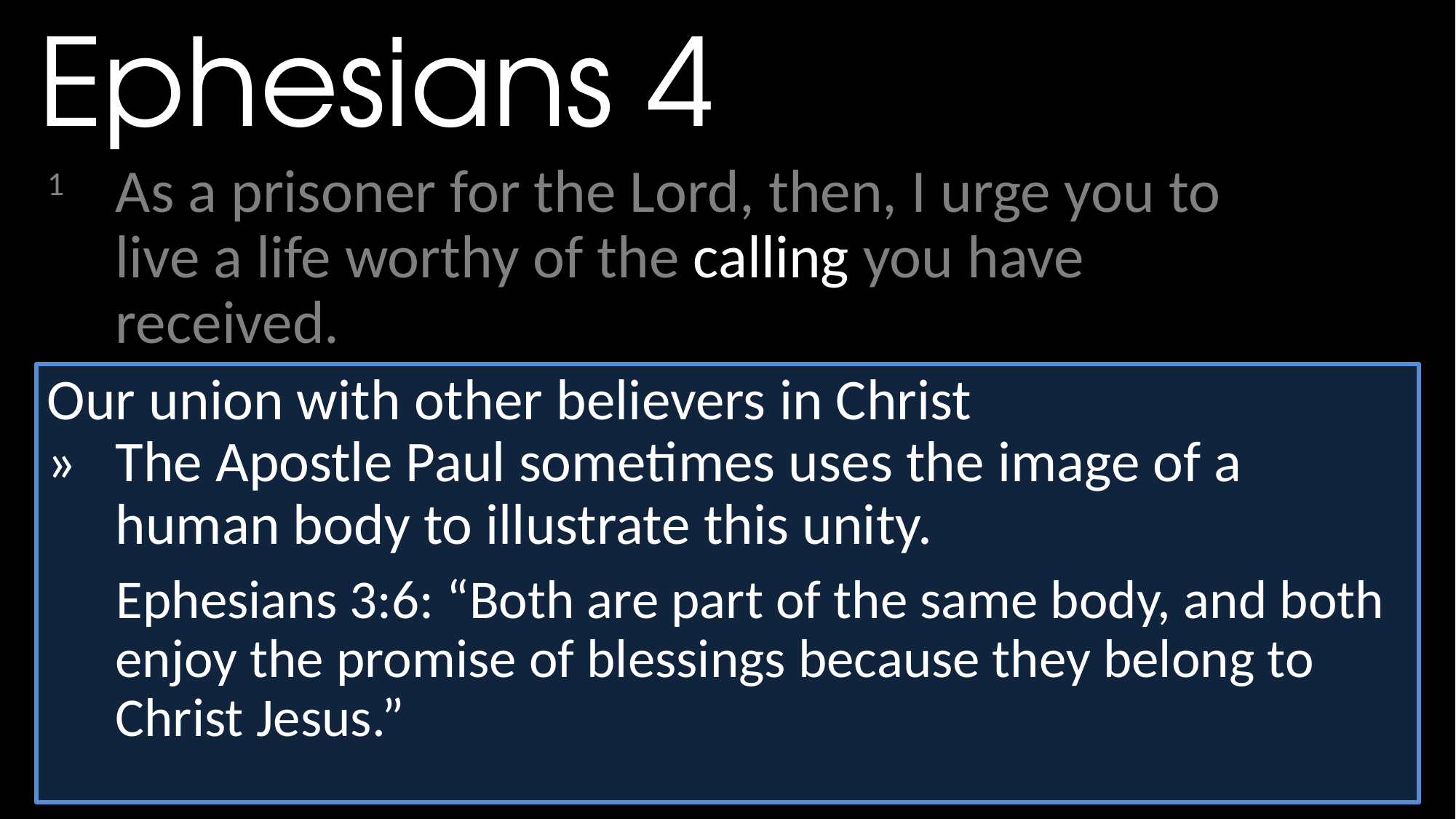

Ephesians 4
1 	As a prisoner for the Lord, then, I urge you to live a life worthy of the calling you have received.

Our union with other believers in Christ
»	The Apostle Paul sometimes uses the image of a human body to illustrate this unity.
Ephesians 3:6: “Both are part of the same body, and both enjoy the promise of blessings because they belong to Christ Jesus.”